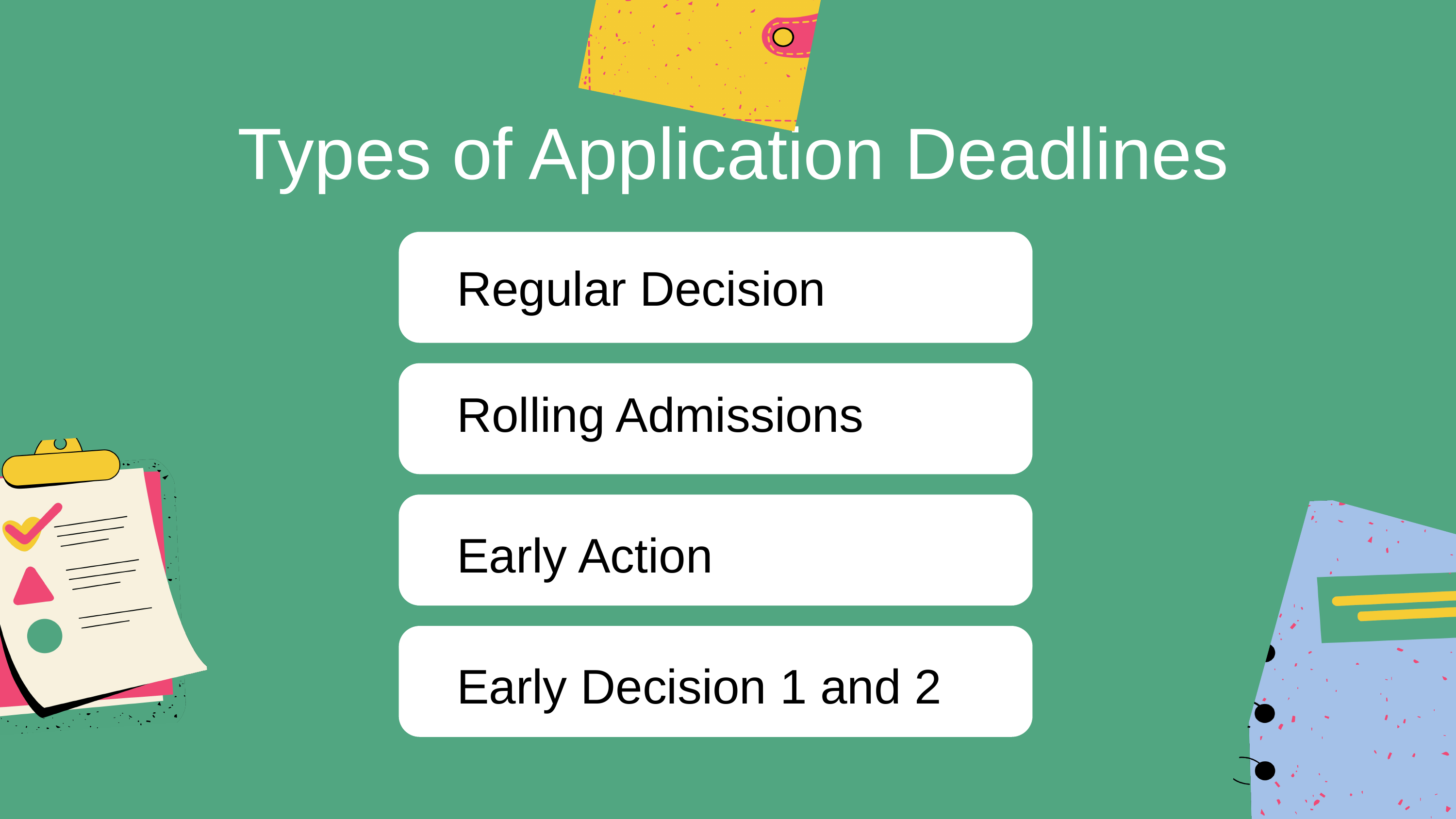

Types of Application Deadlines

Regular Decision

Rolling Admissions

Early Action

Early Decision 1 and 2